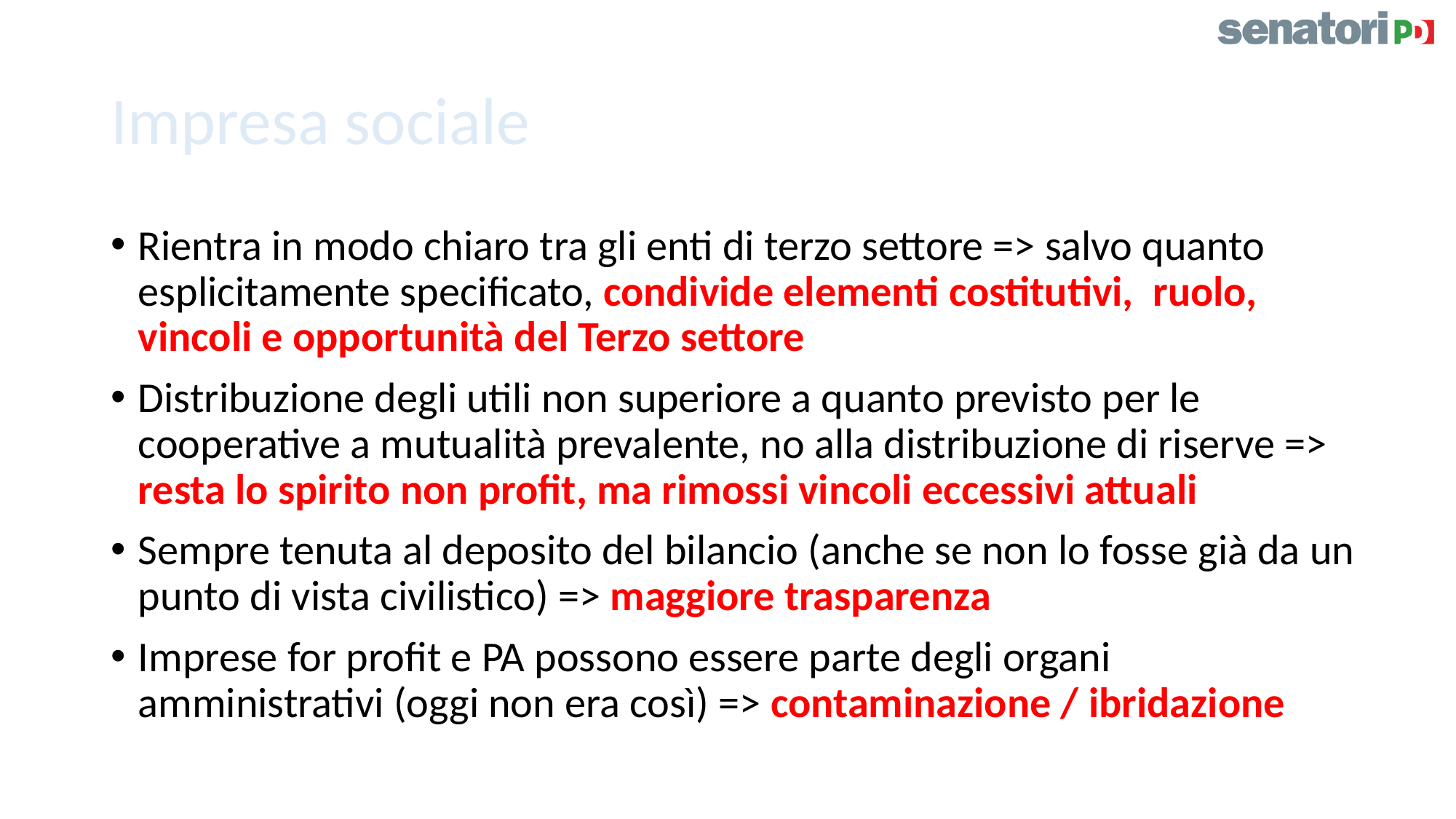

# Impresa sociale
Rientra in modo chiaro tra gli enti di terzo settore => salvo quanto esplicitamente specificato, condivide elementi costitutivi,  ruolo, vincoli e opportunità del Terzo settore
Distribuzione degli utili non superiore a quanto previsto per le cooperative a mutualità prevalente, no alla distribuzione di riserve => resta lo spirito non profit, ma rimossi vincoli eccessivi attuali
Sempre tenuta al deposito del bilancio (anche se non lo fosse già da un punto di vista civilistico) => maggiore trasparenza
Imprese for profit e PA possono essere parte degli organi amministrativi (oggi non era così) => contaminazione / ibridazione